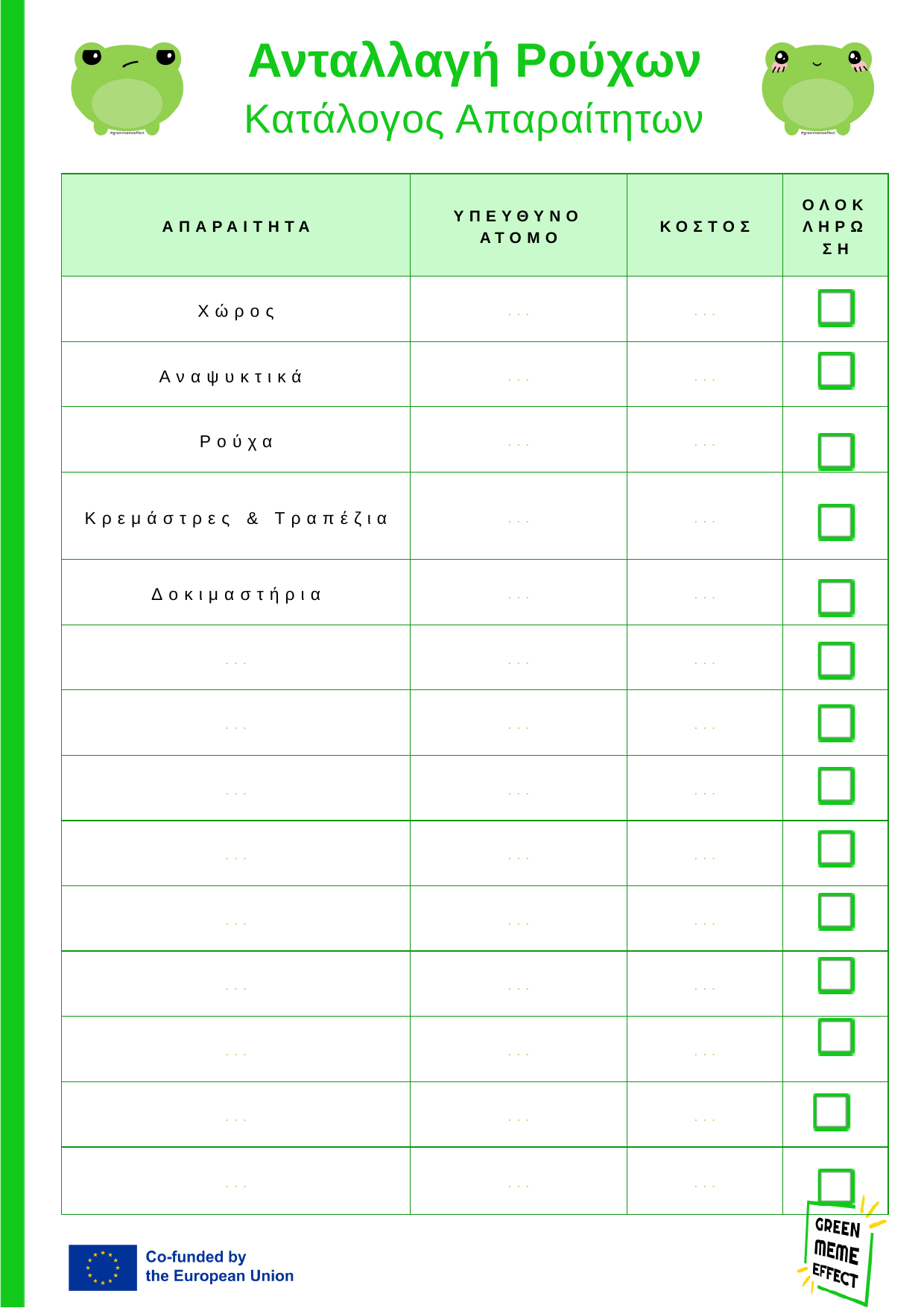

Ανταλλαγή Ρούχων
Κατάλογος Απαραίτητων
| ΑΠΑΡΑΙΤΗΤΑ | ΥΠΕΥΘΥΝΟ ΑΤΟΜΟ | ΚΟΣΤΟΣ | ΟΛΟΚΛΗΡΩΣΗ |
| --- | --- | --- | --- |
| Χώρος | ... | ... |  |
| Αναψυκτικά | ... | ... |  |
| Ρούχα | ... | ... |  |
| Κρεμάστρες & Τραπέζια | ... | ... |  |
| Δοκιμαστήρια | ... | ... |  |
| ... | ... | ... |  |
| ... | ... | ... |  |
| ... | ... | ... |  |
| ... | ... | ... |  |
| ... | ... | ... |  |
| ... | ... | ... |  |
| ... | ... | ... |  |
| ... | ... | ... |  |
| ... | ... | ... |  |